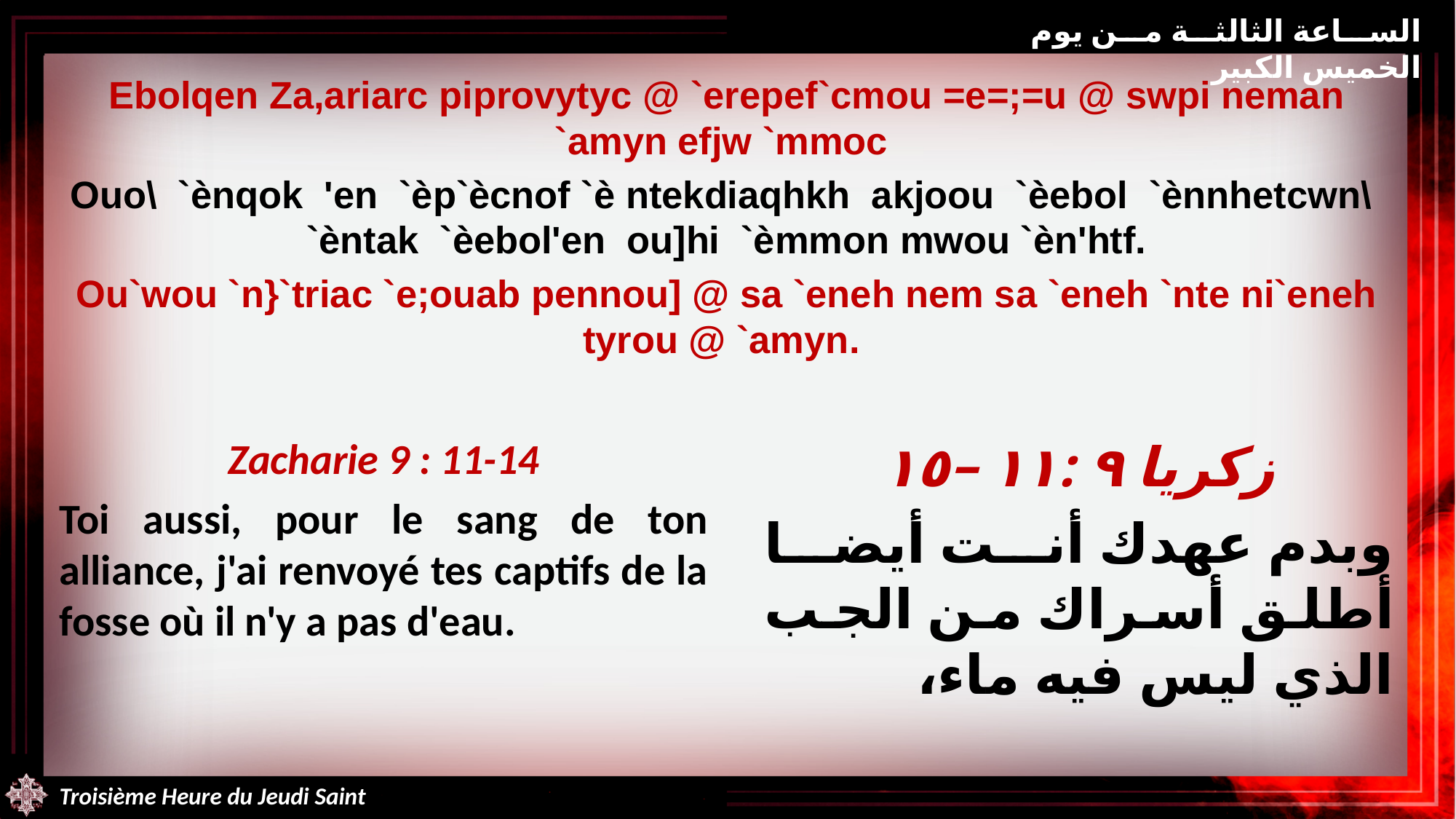

الساعة الثالثة من يوم الخميس الكبير
Ebolqen Za,ariarc piprovytyc @ `erepef`cmou =e=;=u @ swpi neman `amyn efjw `mmoc
Ouo\  `ènqok  'en  `èp`ècnof `è ntekdiaqhkh  akjoou  `èebol  `ènnhetcwn\  `èntak  `èebol'en  ou]hi  `èmmon mwou `èn'htf.
Ou`wou `n}`triac `e;ouab pennou] @ sa `eneh nem sa `eneh `nte ni`eneh tyrou @ `amyn.

Zacharie 9 : 11-14
Toi aussi, pour le sang de ton alliance, j'ai renvoyé tes captifs de la fosse où il n'y a pas d'eau.
زكريا ٩ :١١ –١٥
وبدم عهدك أنت أيضا أطلق أسراك من الجب الذي ليس فيه ماء،
Troisième Heure du Jeudi Saint